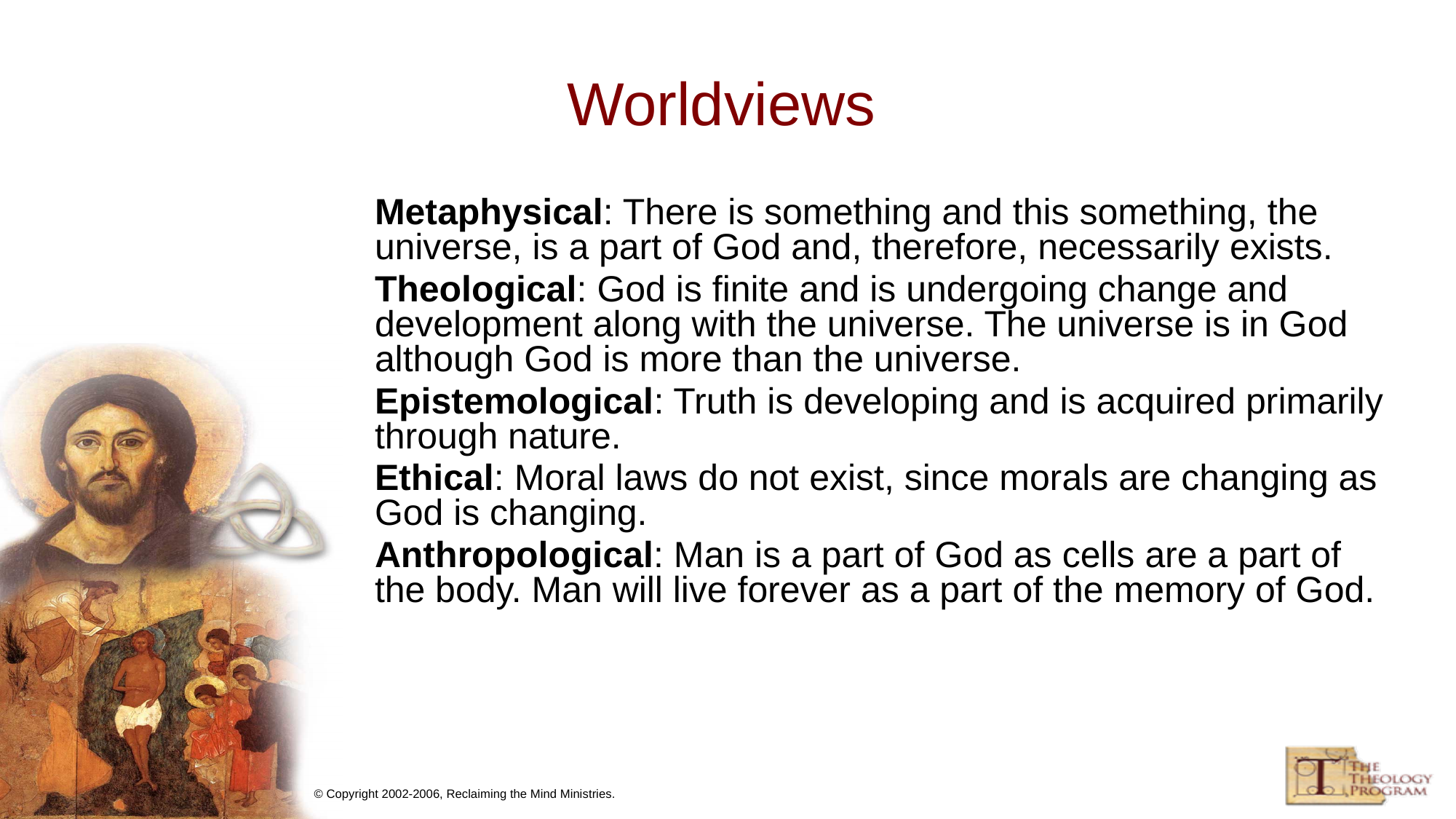

# Worldviews
	Metaphysical: There is something and this something, the universe, is a part of God and, therefore, necessarily exists.
	Theological: God is finite and is undergoing change and development along with the universe. The universe is in God although God is more than the universe.
	Epistemological: Truth is developing and is acquired primarily through nature.
	Ethical: Moral laws do not exist, since morals are changing as God is changing.
	Anthropological: Man is a part of God as cells are a part of the body. Man will live forever as a part of the memory of God.
© Copyright 2002-2006, Reclaiming the Mind Ministries.